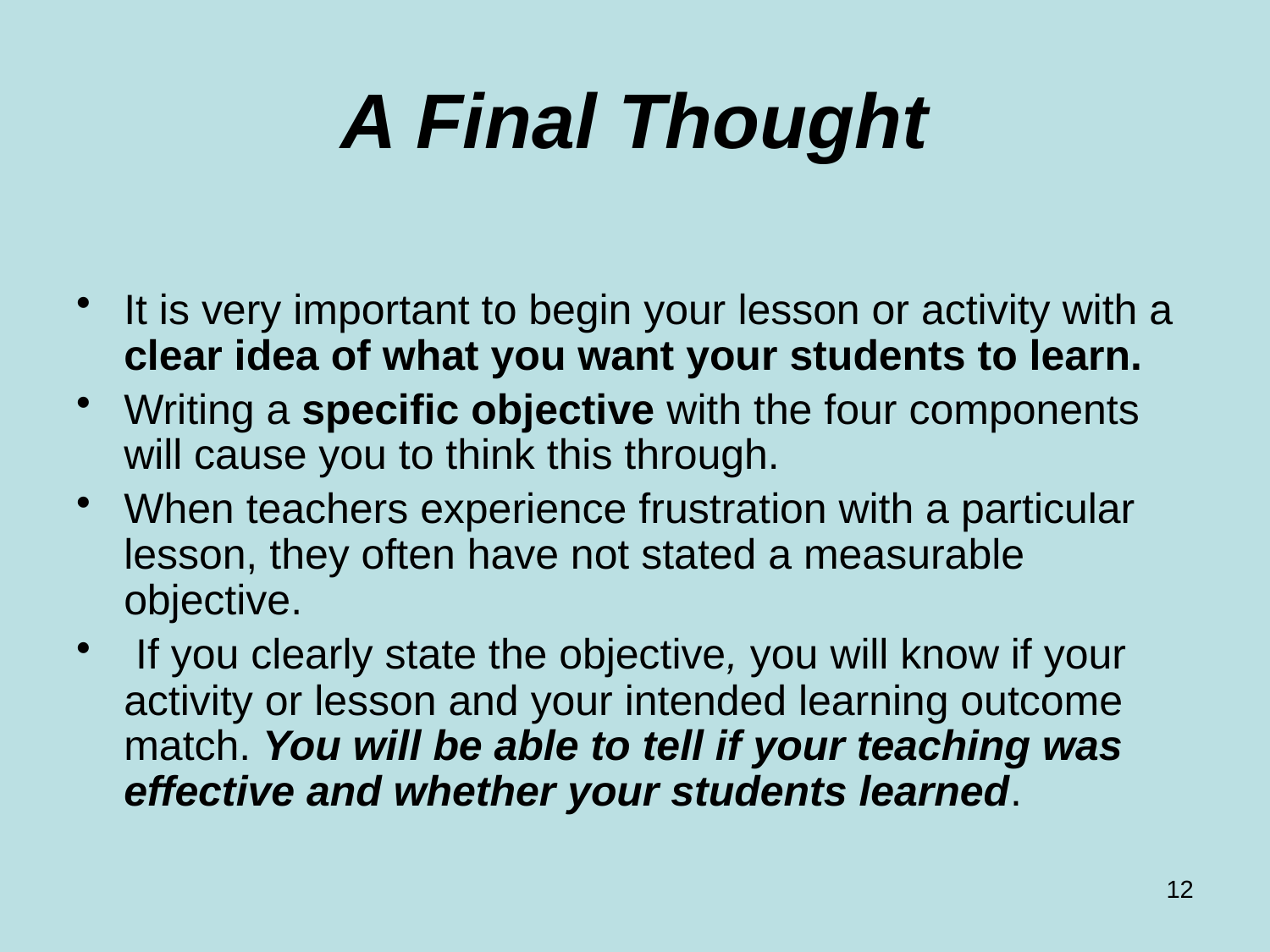

# A Final Thought

It is very important to begin your lesson or activity with a clear idea of what you want your students to learn.
Writing a specific objective with the four components will cause you to think this through.
When teachers experience frustration with a particular lesson, they often have not stated a measurable objective.
 If you clearly state the objective, you will know if your activity or lesson and your intended learning outcome match. You will be able to tell if your teaching was effective and whether your students learned.
12